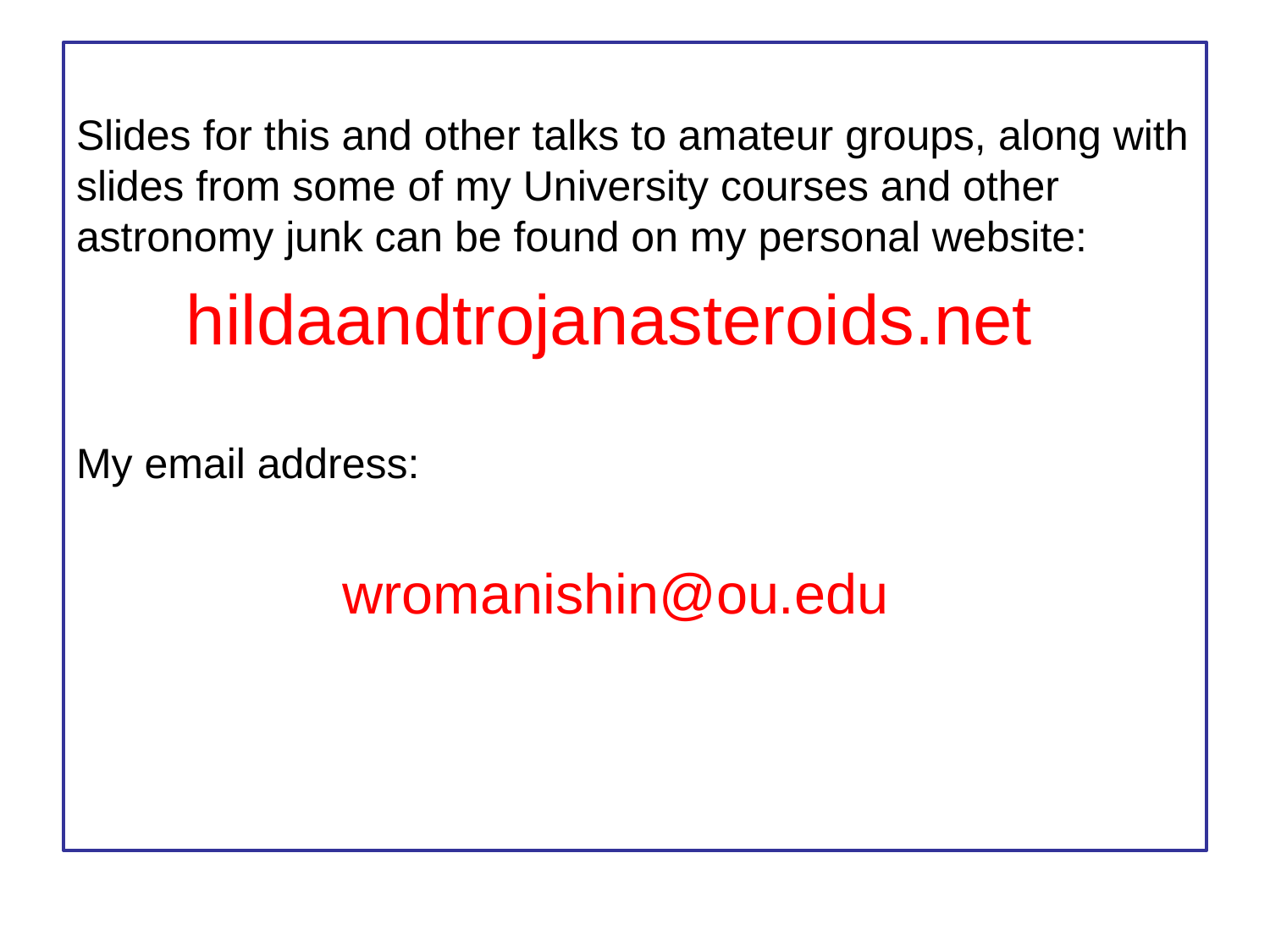

Slides for this and other talks to amateur groups, along with slides from some of my University courses and other astronomy junk can be found on my personal website:
        hildaandtrojanasteroids.net

My email address:

                 wromanishin@ou.edu